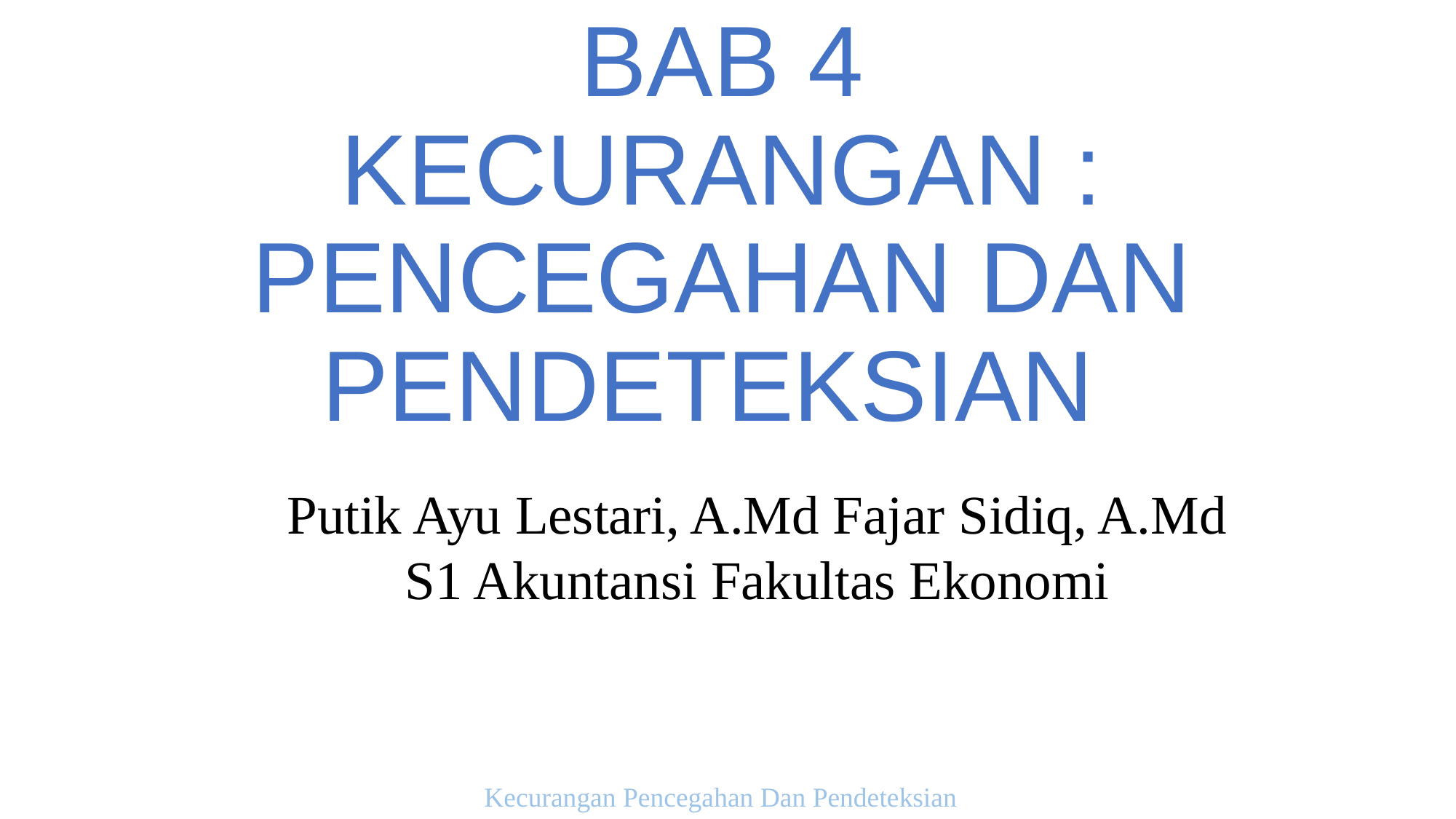

# BAB 4 KECURANGAN : PENCEGAHAN DAN PENDETEKSIAN
Putik Ayu Lestari, A.Md Fajar Sidiq, A.Md
S1 Akuntansi Fakultas Ekonomi

Kecurangan Pencegahan Dan Pendeteksian